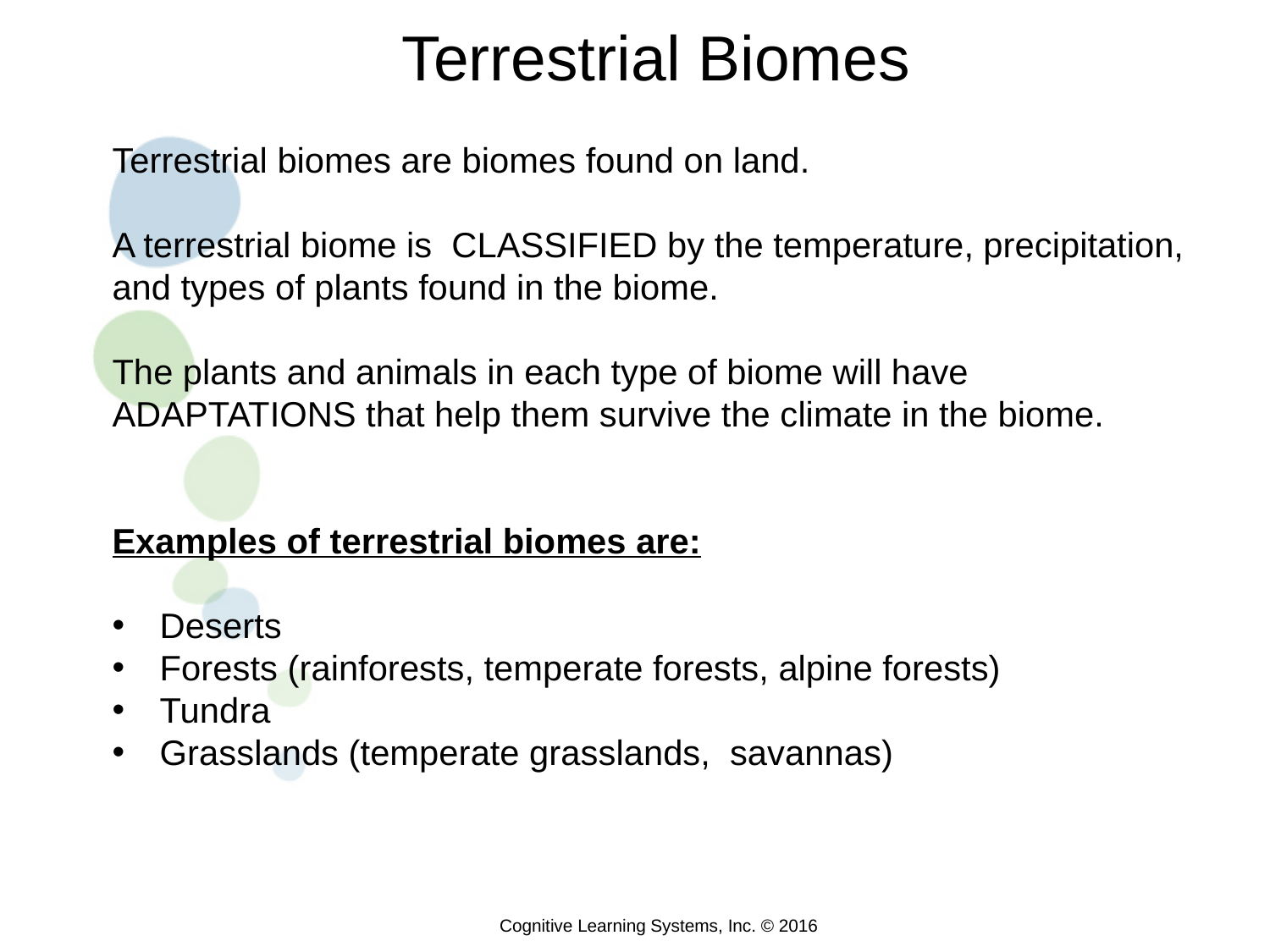

Terrestrial Biomes
Terrestrial biomes are biomes found on land.

A terrestrial biome is  CLASSIFIED by the temperature, precipitation, and types of plants found in the biome.

The plants and animals in each type of biome will have ADAPTATIONS that help them survive the climate in the biome.

Examples of terrestrial biomes are:

Deserts
Forests (rainforests, temperate forests, alpine forests)
Tundra
Grasslands (temperate grasslands,  savannas)
Cognitive Learning Systems, Inc. © 2016